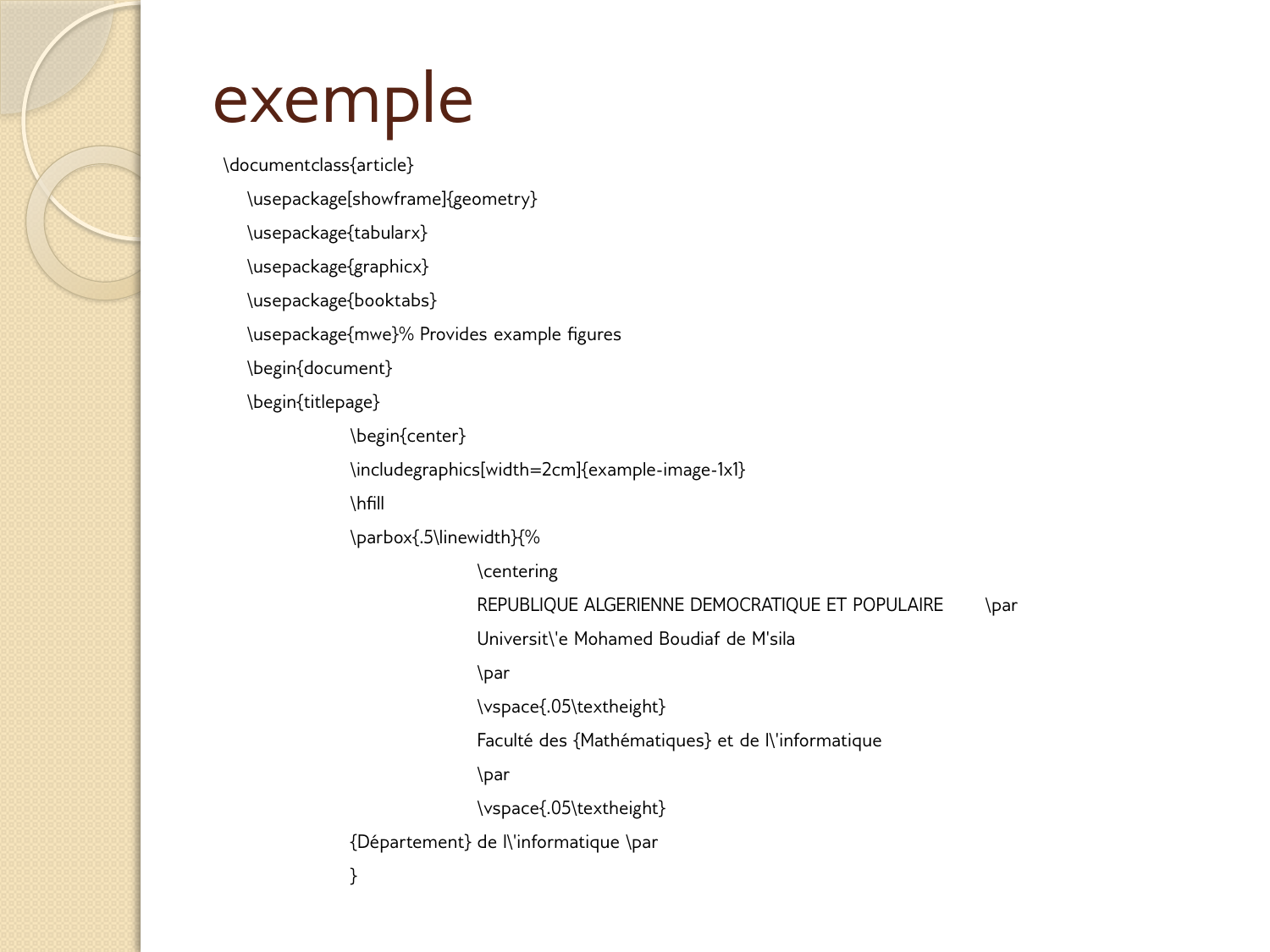

# exemple
\documentclass{article}
    \usepackage[showframe]{geometry}
    \usepackage{tabularx}
    \usepackage{graphicx}
    \usepackage{booktabs}
    \usepackage{mwe}% Provides example figures
    \begin{document}
    \begin{titlepage}
    	\begin{center}
    	\includegraphics[width=2cm]{example-image-1x1}
    	\hfill
    	\parbox{.5\linewidth}{%
    		\centering
    		REPUBLIQUE ALGERIENNE DEMOCRATIQUE ET POPULAIRE	\par
    		Universit\'e Mohamed Boudiaf de M'sila
      		\par
    		\vspace{.05\textheight}
    		Faculté des {Mathématiques} et de l\'informatique
    		\par
    		\vspace{.05\textheight}
    	{Département} de l\'informatique \par
    	}